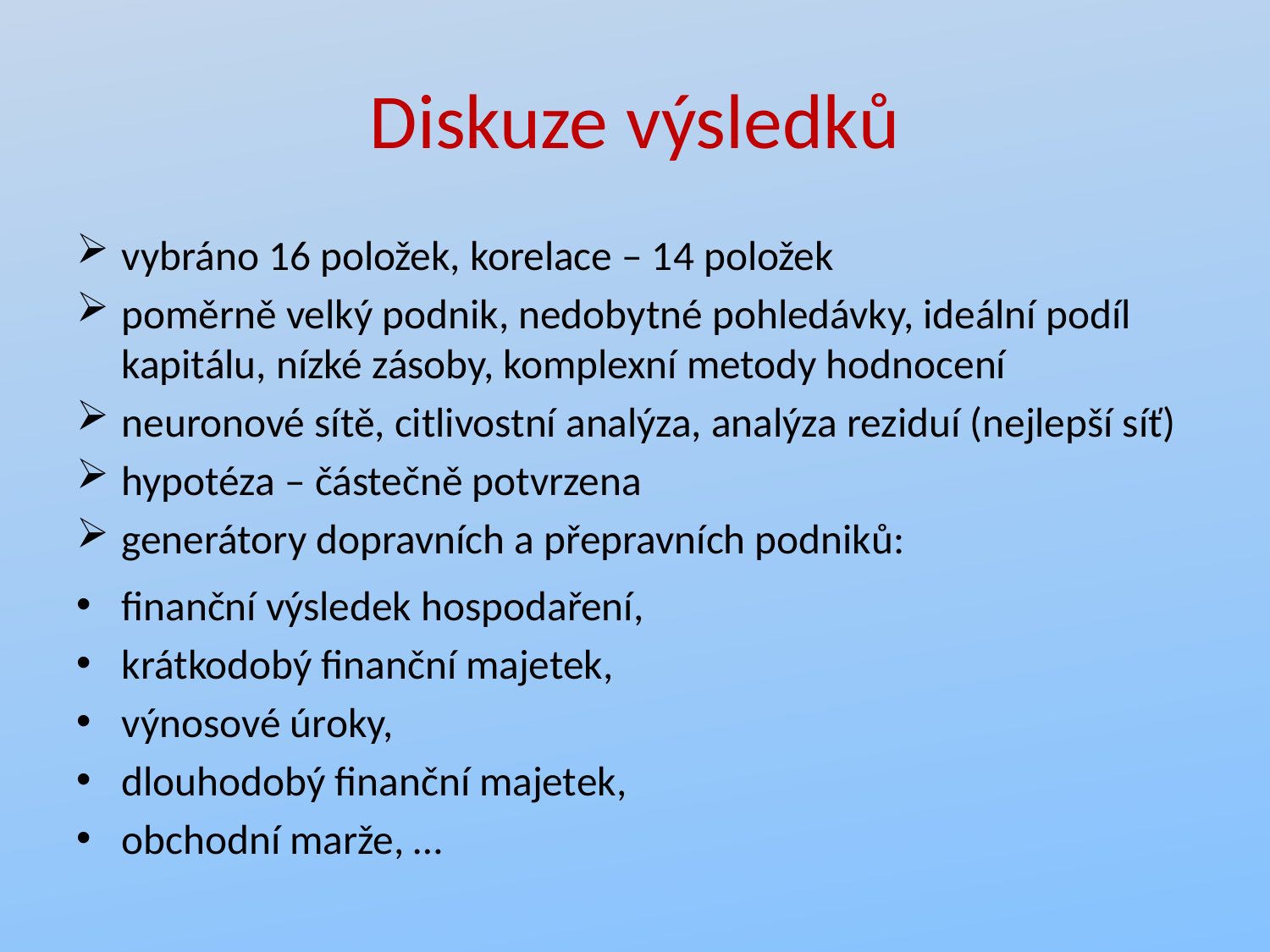

# Diskuze výsledků
vybráno 16 položek, korelace – 14 položek
poměrně velký podnik, nedobytné pohledávky, ideální podíl kapitálu, nízké zásoby, komplexní metody hodnocení
neuronové sítě, citlivostní analýza, analýza reziduí (nejlepší síť)
hypotéza – částečně potvrzena
generátory dopravních a přepravních podniků:
finanční výsledek hospodaření,
krátkodobý finanční majetek,
výnosové úroky,
dlouhodobý finanční majetek,
obchodní marže, …